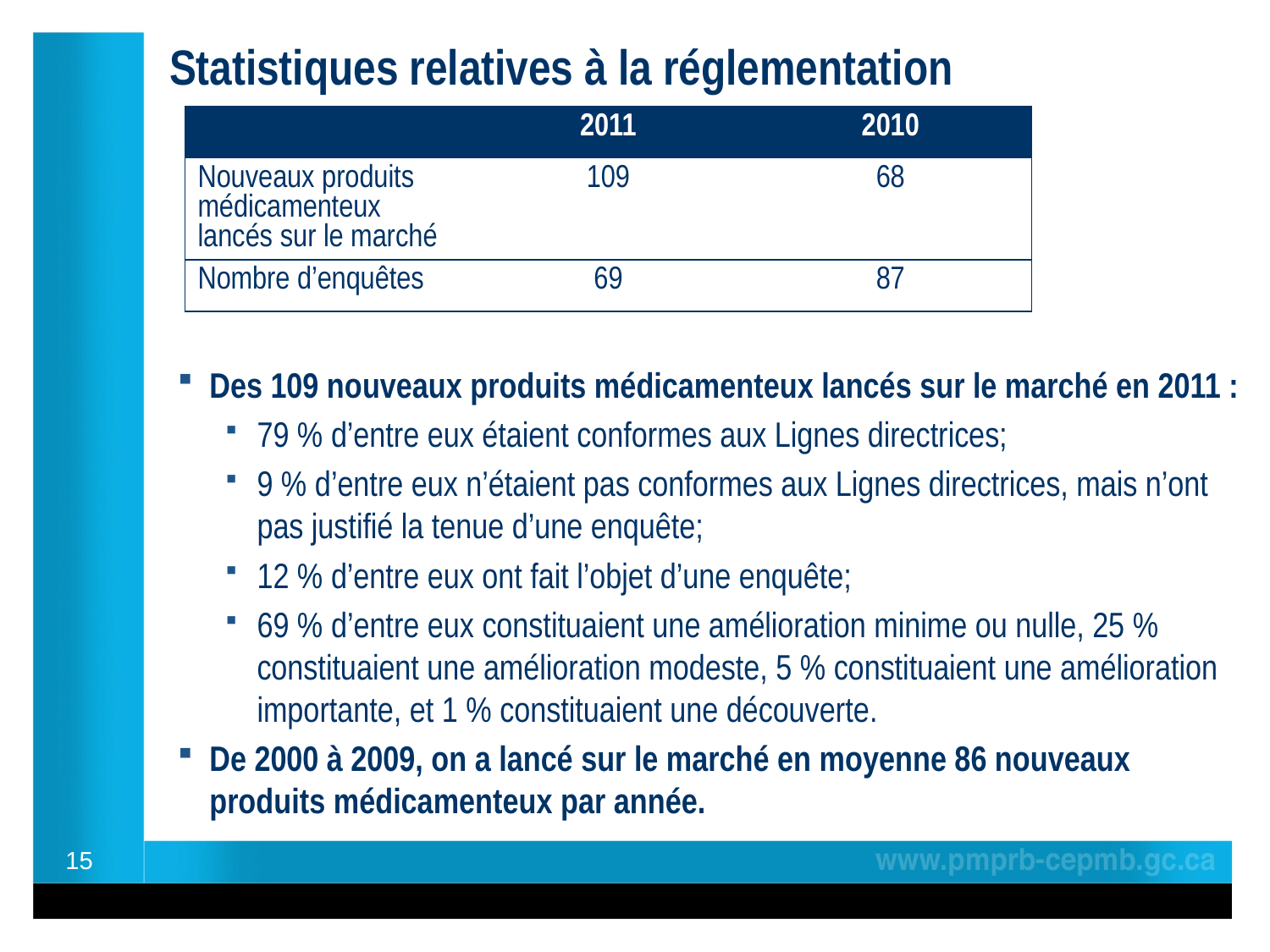

# Statistiques relatives à la réglementation
|  | 2011 | 2010 |
| --- | --- | --- |
| Nouveaux produits médicamenteux lancés sur le marché | 109 | 68 |
| Nombre d’enquêtes | 69 | 87 |
Des 109 nouveaux produits médicamenteux lancés sur le marché en 2011 :
79 % d’entre eux étaient conformes aux Lignes directrices;
9 % d’entre eux n’étaient pas conformes aux Lignes directrices, mais n’ont pas justifié la tenue d’une enquête;
12 % d’entre eux ont fait l’objet d’une enquête;
69 % d’entre eux constituaient une amélioration minime ou nulle, 25 % constituaient une amélioration modeste, 5 % constituaient une amélioration importante, et 1 % constituaient une découverte.
De 2000 à 2009, on a lancé sur le marché en moyenne 86 nouveaux produits médicamenteux par année.

15